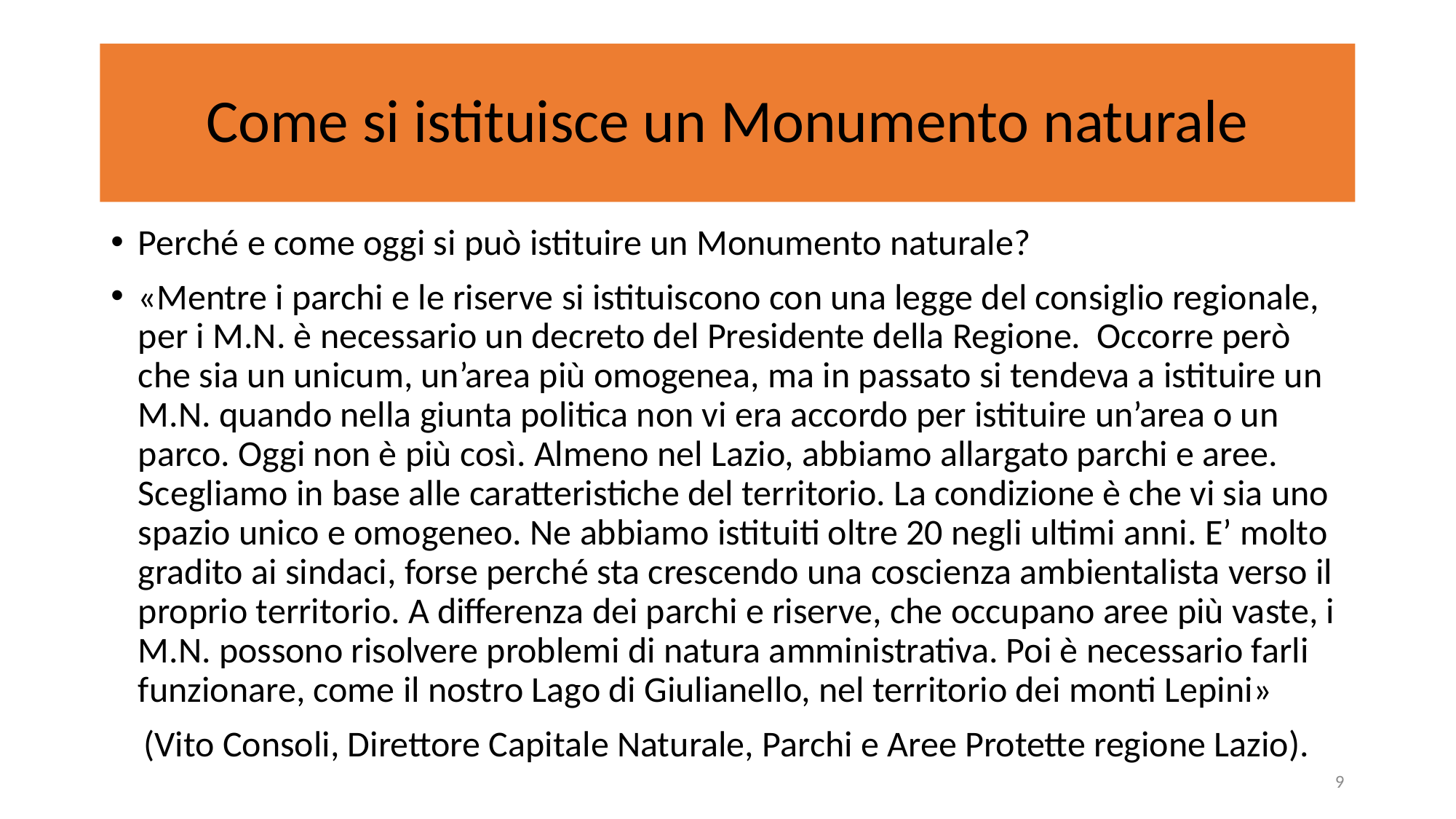

# Come si istituisce un Monumento naturale
Perché e come oggi si può istituire un Monumento naturale?
«Mentre i parchi e le riserve si istituiscono con una legge del consiglio regionale, per i M.N. è necessario un decreto del Presidente della Regione.  Occorre però che sia un unicum, un’area più omogenea, ma in passato si tendeva a istituire un M.N. quando nella giunta politica non vi era accordo per istituire un’area o un parco. Oggi non è più così. Almeno nel Lazio, abbiamo allargato parchi e aree. Scegliamo in base alle caratteristiche del territorio. La condizione è che vi sia uno spazio unico e omogeneo. Ne abbiamo istituiti oltre 20 negli ultimi anni. E’ molto gradito ai sindaci, forse perché sta crescendo una coscienza ambientalista verso il proprio territorio. A differenza dei parchi e riserve, che occupano aree più vaste, i M.N. possono risolvere problemi di natura amministrativa. Poi è necessario farli funzionare, come il nostro Lago di Giulianello, nel territorio dei monti Lepini»
    (Vito Consoli, Direttore Capitale Naturale, Parchi e Aree Protette regione Lazio).
9